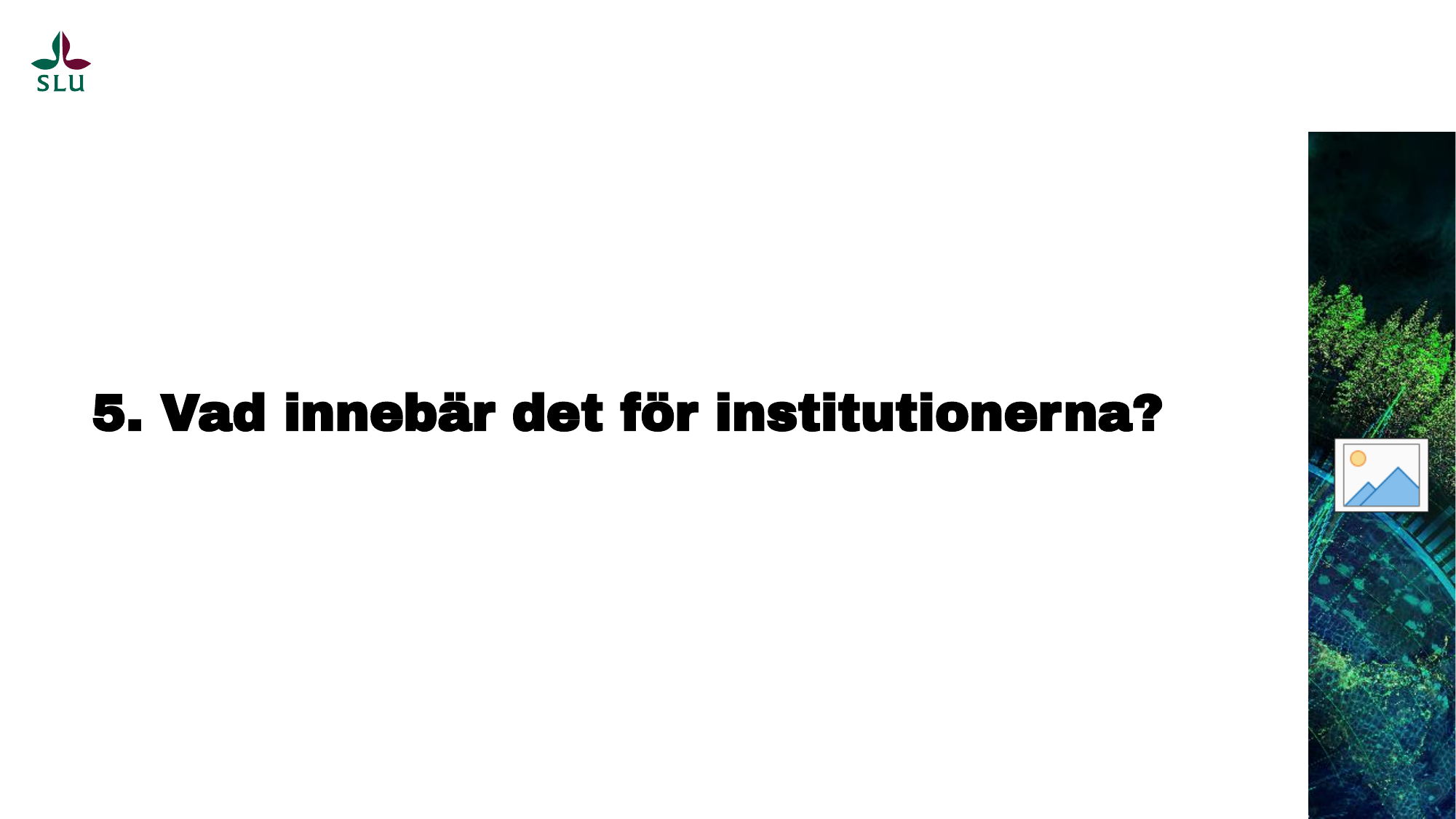

# 5. Vad innebär det för institutionerna?